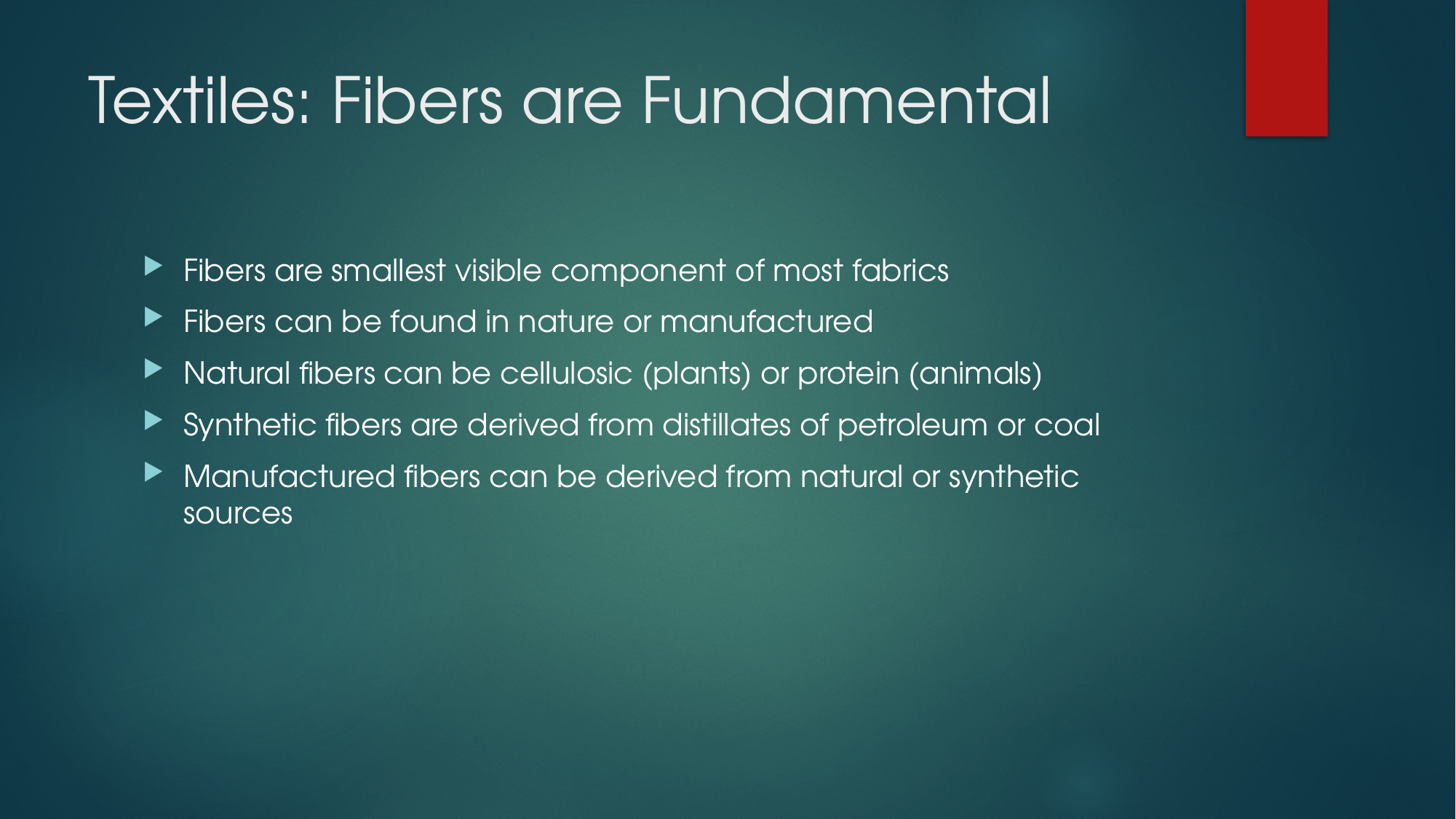

# Textiles: Fibers are Fundamental
Fibers are smallest visible component of most fabrics
Fibers can be found in nature or manufactured
Natural fibers can be cellulosic (plants) or protein (animals)
Synthetic fibers are derived from distillates of petroleum or coal
Manufactured fibers can be derived from natural or synthetic sources